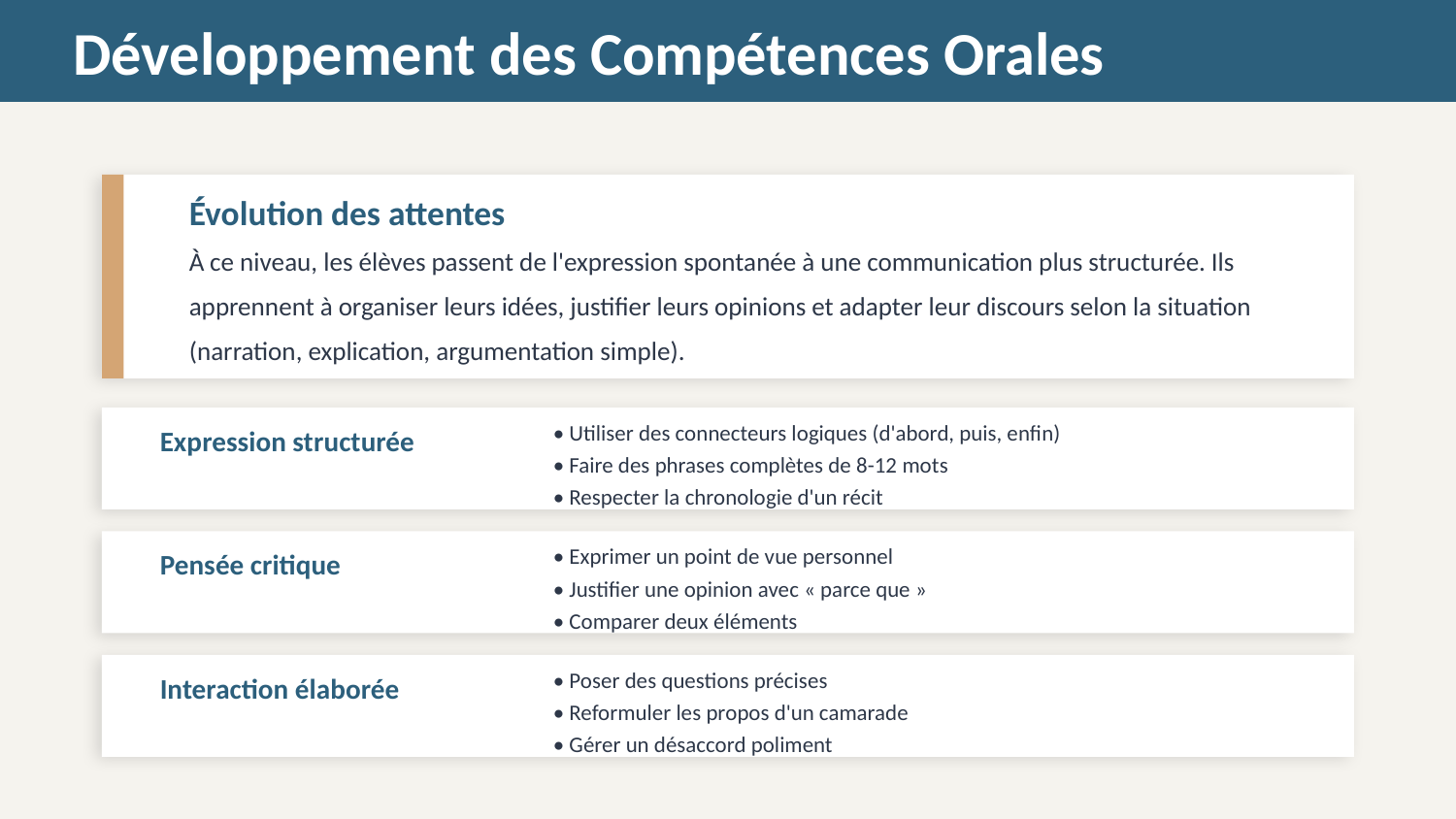

Développement des Compétences Orales

Évolution des attentes
À ce niveau, les élèves passent de l'expression spontanée à une communication plus structurée. Ils apprennent à organiser leurs idées, justifier leurs opinions et adapter leur discours selon la situation (narration, explication, argumentation simple).

Expression structurée
• Utiliser des connecteurs logiques (d'abord, puis, enfin)
• Faire des phrases complètes de 8-12 mots
• Respecter la chronologie d'un récit

Pensée critique
• Exprimer un point de vue personnel
• Justifier une opinion avec « parce que »
• Comparer deux éléments

Interaction élaborée
• Poser des questions précises
• Reformuler les propos d'un camarade
• Gérer un désaccord poliment